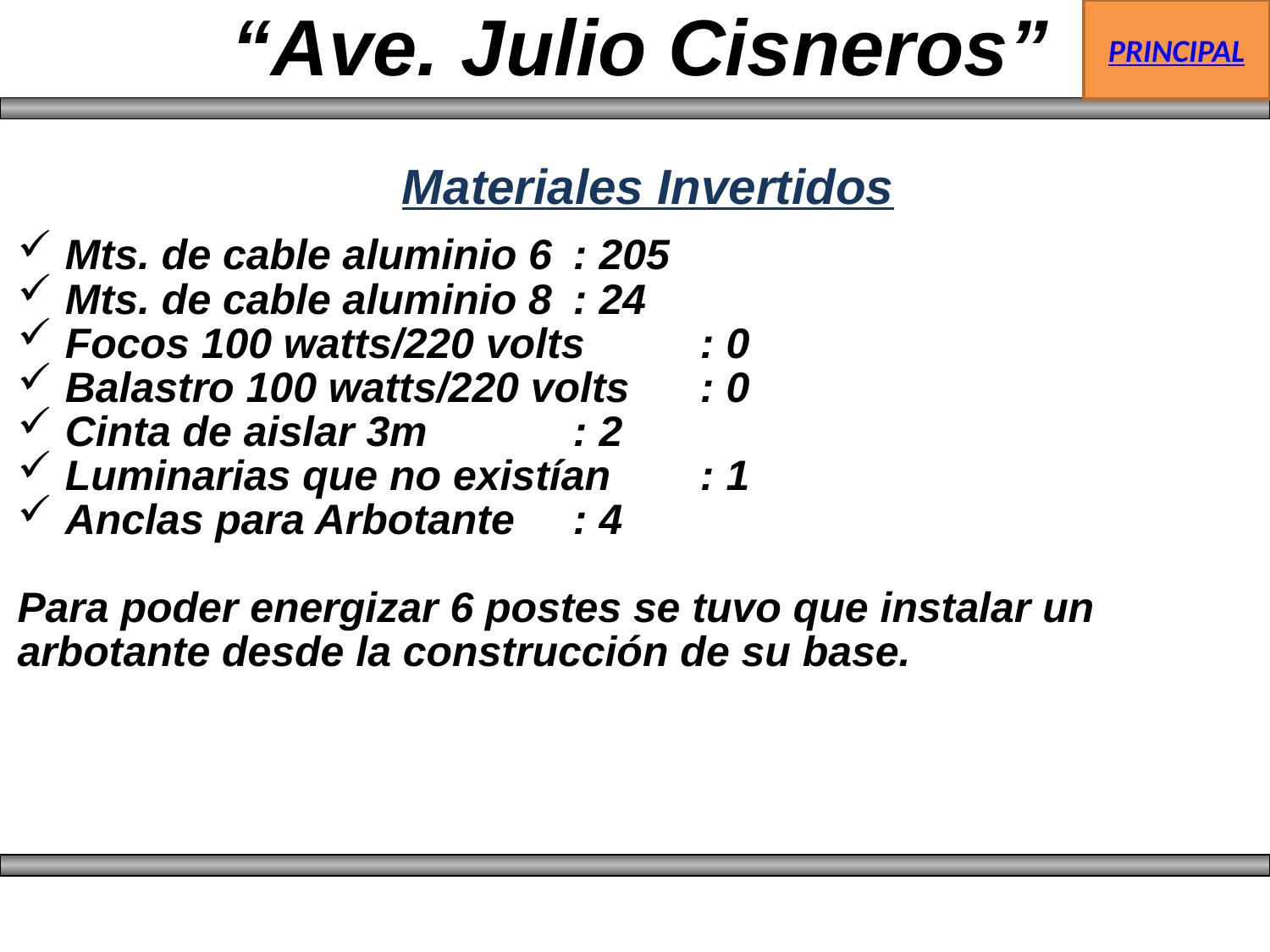

PRINCIPAL
“Ave. Julio Cisneros”
Materiales Invertidos
Mts. de cable aluminio 6	: 205
Mts. de cable aluminio 8	: 24
Focos 100 watts/220 volts	: 0
Balastro 100 watts/220 volts	: 0
Cinta de aislar 3m 		: 2
Luminarias que no existían	: 1
Anclas para Arbotante	: 4

Para poder energizar 6 postes se tuvo que instalar un arbotante desde la construcción de su base.